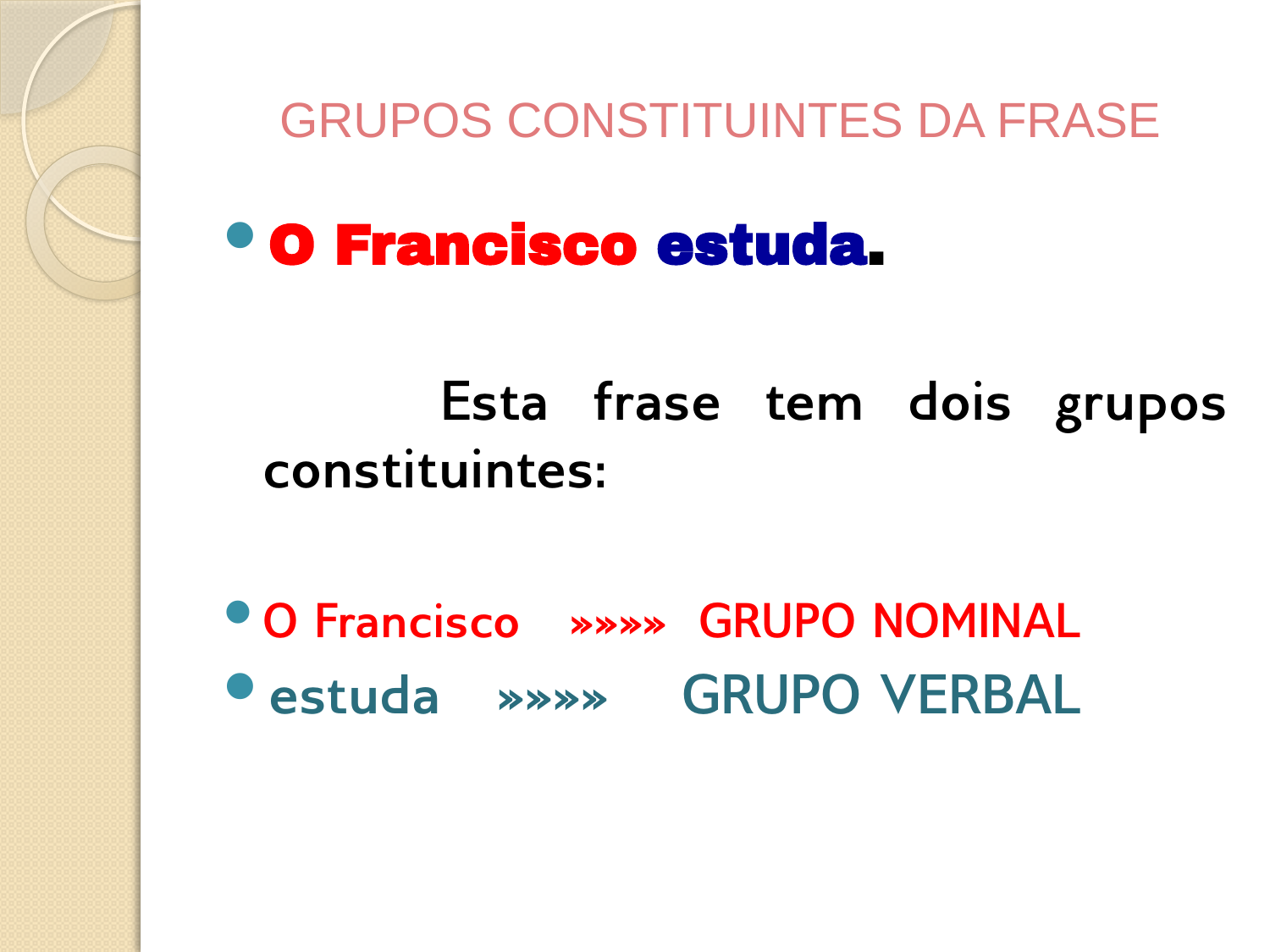

# GRUPOS CONSTITUINTES DA FRASE
O Francisco estuda.

     Esta frase tem dois grupos constituintes:

O Francisco   »»»»  GRUPO NOMINAL
estuda   »»»»    GRUPO VERBAL